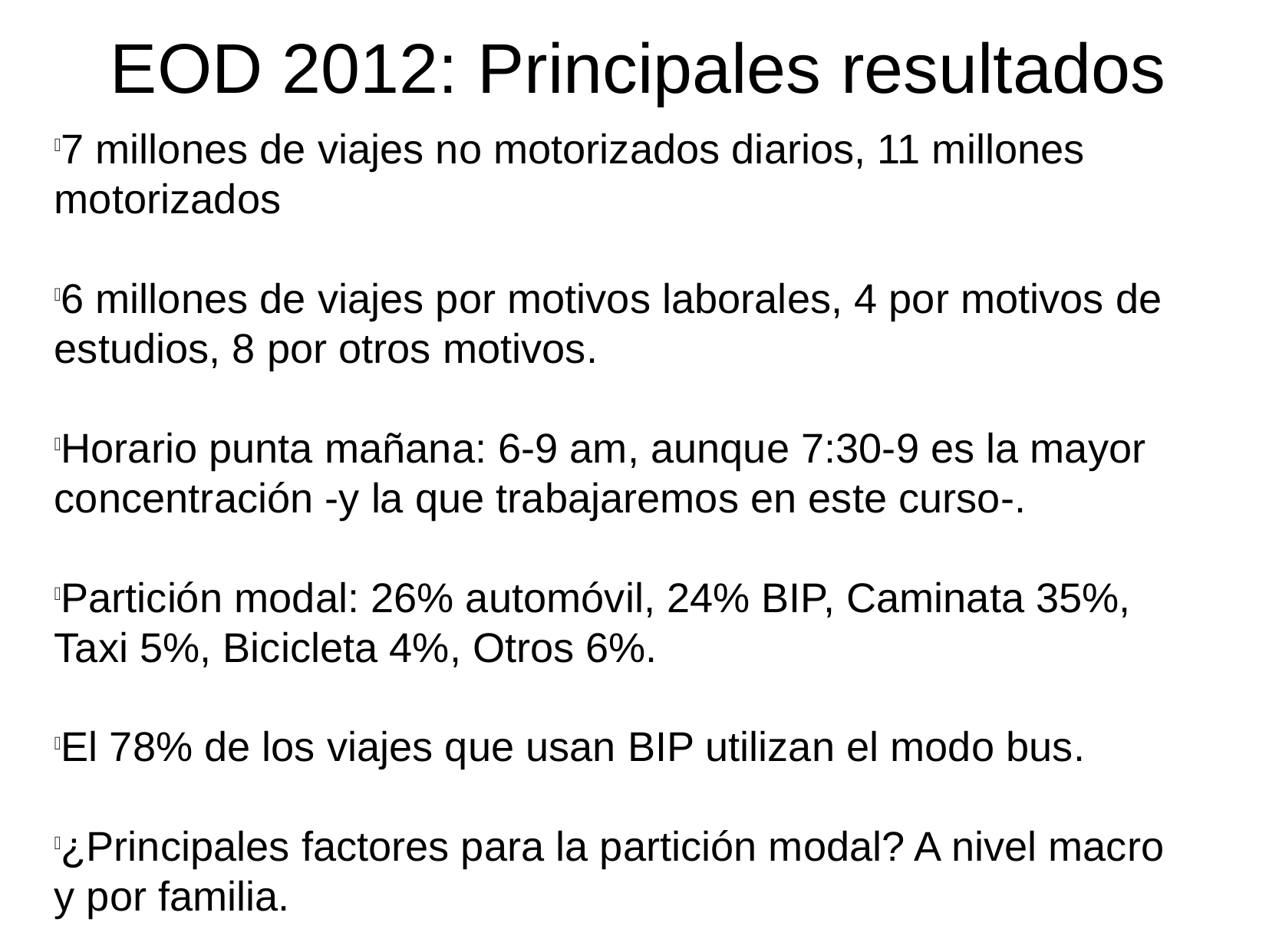

EOD 2012: Principales resultados
7 millones de viajes no motorizados diarios, 11 millones motorizados

6 millones de viajes por motivos laborales, 4 por motivos de estudios, 8 por otros motivos.

Horario punta mañana: 6-9 am, aunque 7:30-9 es la mayor concentración -y la que trabajaremos en este curso-.

Partición modal: 26% automóvil, 24% BIP, Caminata 35%, Taxi 5%, Bicicleta 4%, Otros 6%.

El 78% de los viajes que usan BIP utilizan el modo bus.

¿Principales factores para la partición modal? A nivel macro y por familia.